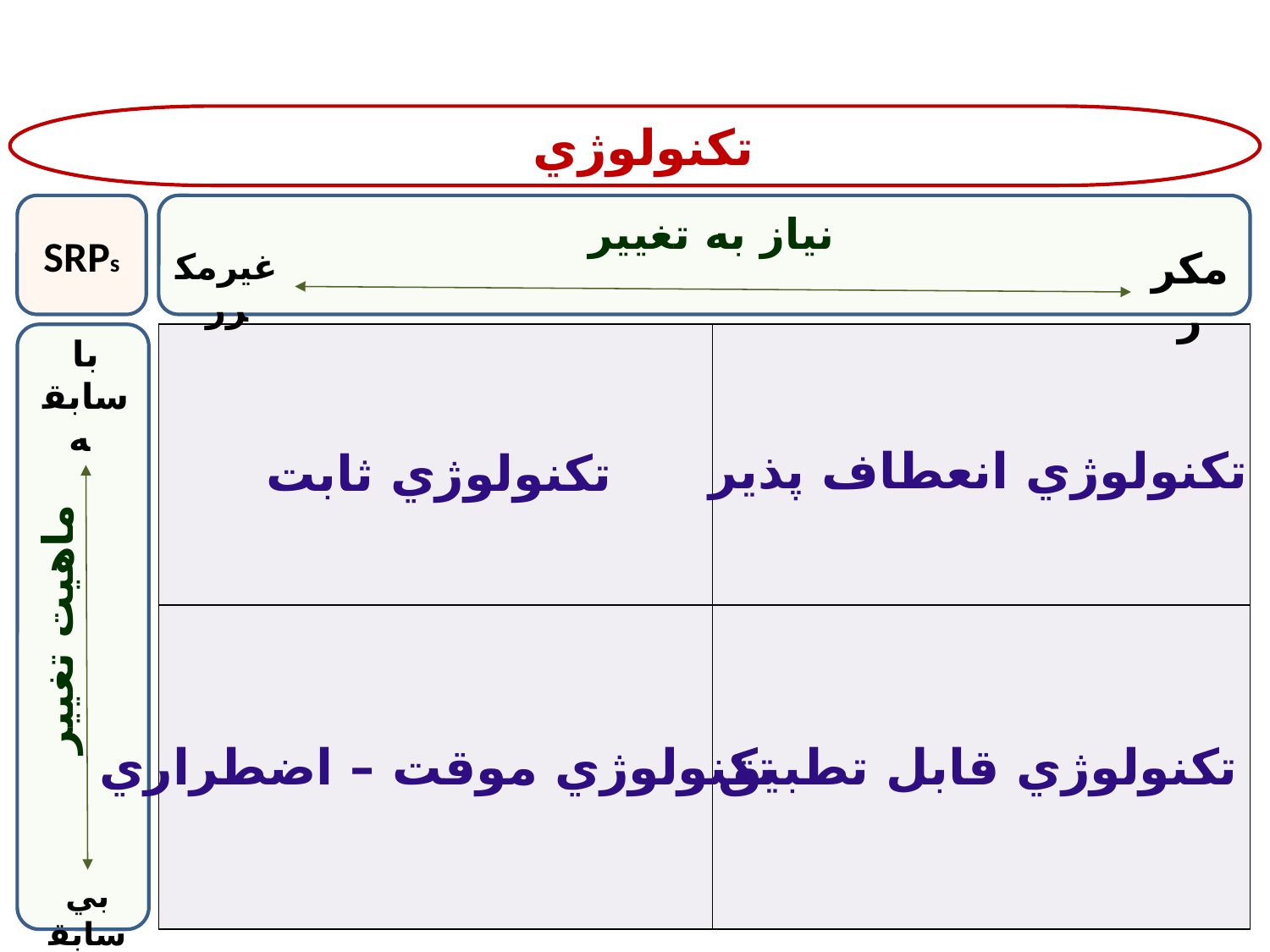

تكنولوژي
SRPs

نياز به تغيير
مكرر
غيرمكرر
تكنولوژي انعطاف پذير
تكنولوژي ثابت
|  |  |
| --- | --- |
|  |  |
با سابقه

ماهيت تغيير
تكنولوژي قابل تطبيق
تكنولوژي موقت – اضطراري
بي سابقه